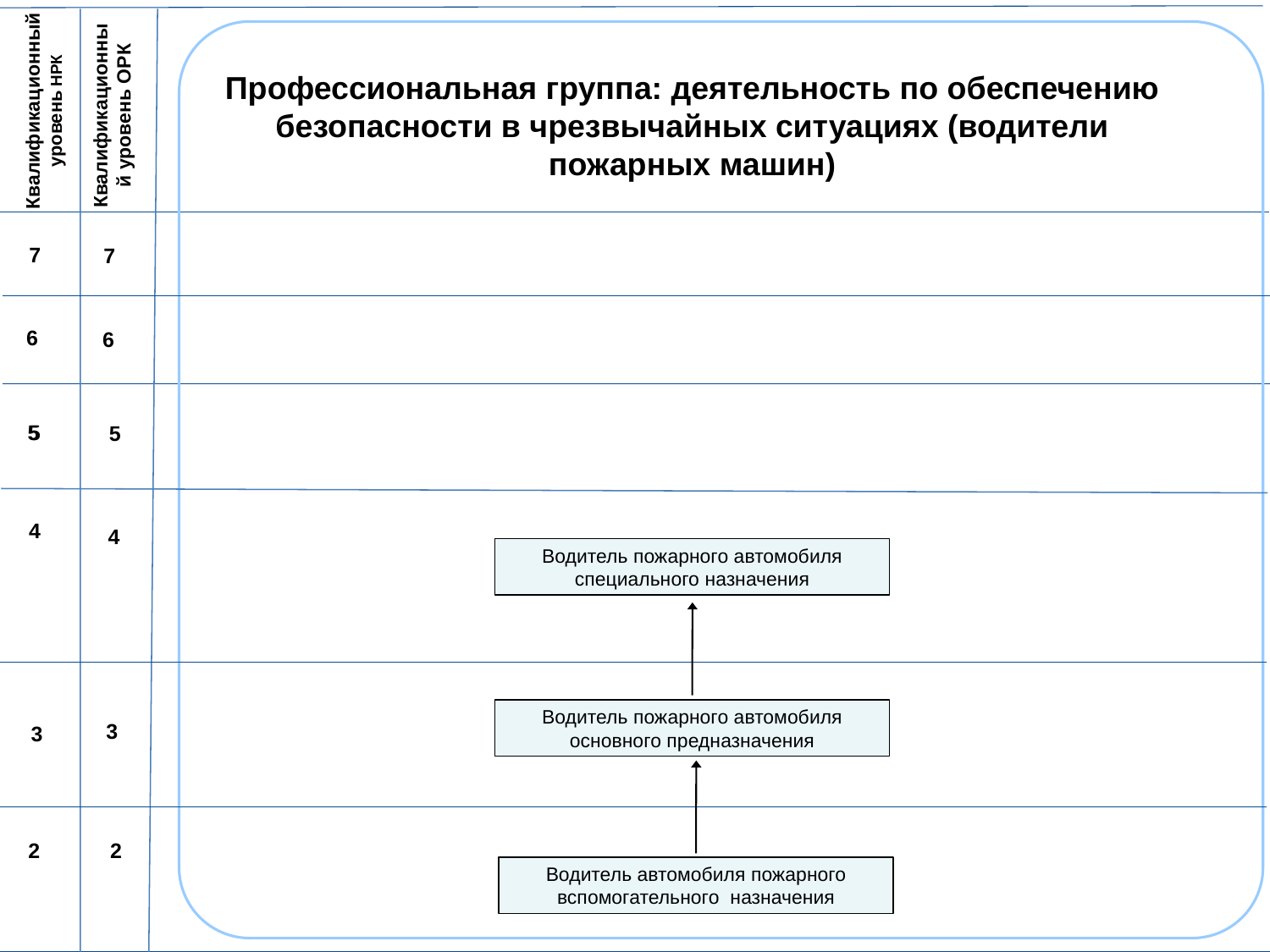

Квалификационный уровень НРК
Квалификационный уровень ОРК

Профессиональная группа: деятельность по обеспечению безопасности в чрезвычайных ситуациях (водители пожарных машин)
7
7
6
6
5
5
5
4
4
Водитель пожарного автомобиля специального назначения
Водитель пожарного автомобиля основного предназначения
3
3
2
2
Водитель автомобиля пожарного вспомогательного  назначения